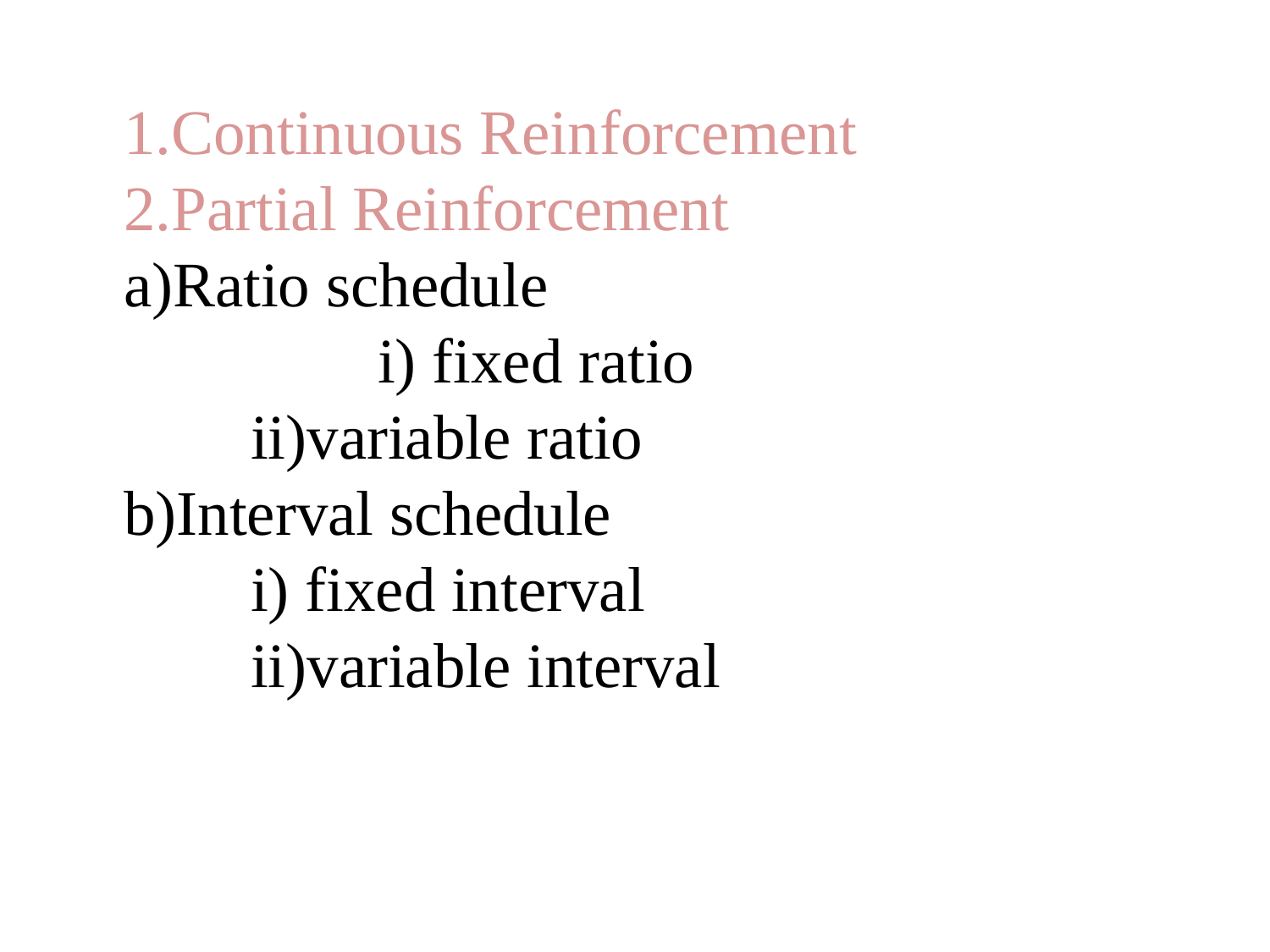

1.Continuous Reinforcement                    2.Partial Reinforcement                     a)Ratio schedule                                                    	i) fixed ratio                                     	ii)variable ratio                               b)Interval schedule                                     	i) fixed interval                                     	ii)variable interval